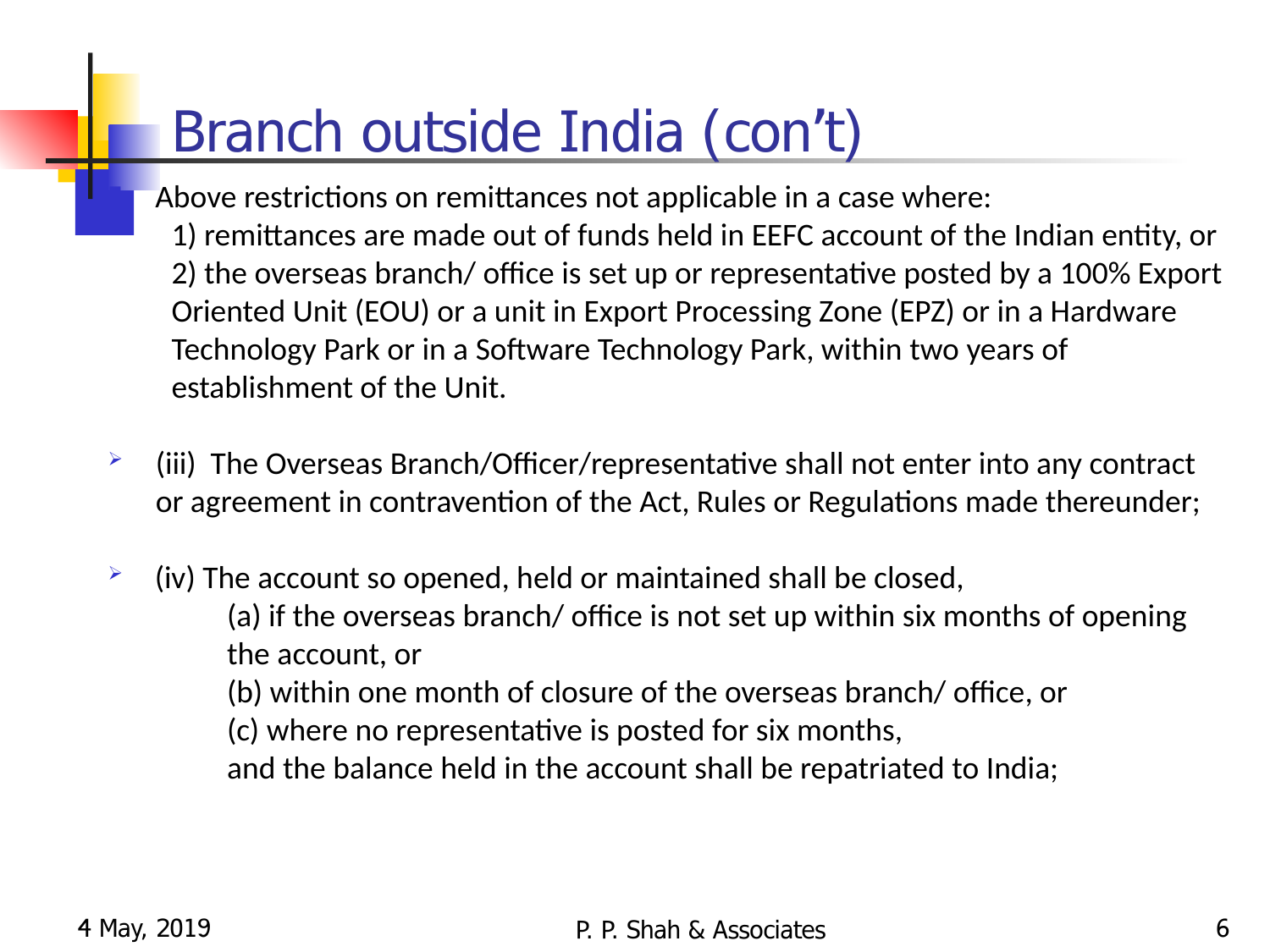

# Branch outside India (con’t)
Above restrictions on remittances not applicable in a case where:
1) remittances are made out of funds held in EEFC account of the Indian entity, or
2) the overseas branch/ office is set up or representative posted by a 100% Export Oriented Unit (EOU) or a unit in Export Processing Zone (EPZ) or in a Hardware Technology Park or in a Software Technology Park, within two years of establishment of the Unit.

(iii)  The Overseas Branch/Officer/representative shall not enter into any contract or agreement in contravention of the Act, Rules or Regulations made thereunder;

 (iv) The account so opened, held or maintained shall be closed,
(a) if the overseas branch/ office is not set up within six months of opening the account, or
(b) within one month of closure of the overseas branch/ office, or
(c) where no representative is posted for six months,
and the balance held in the account shall be repatriated to India;
4 May, 2019
6
P. P. Shah & Associates